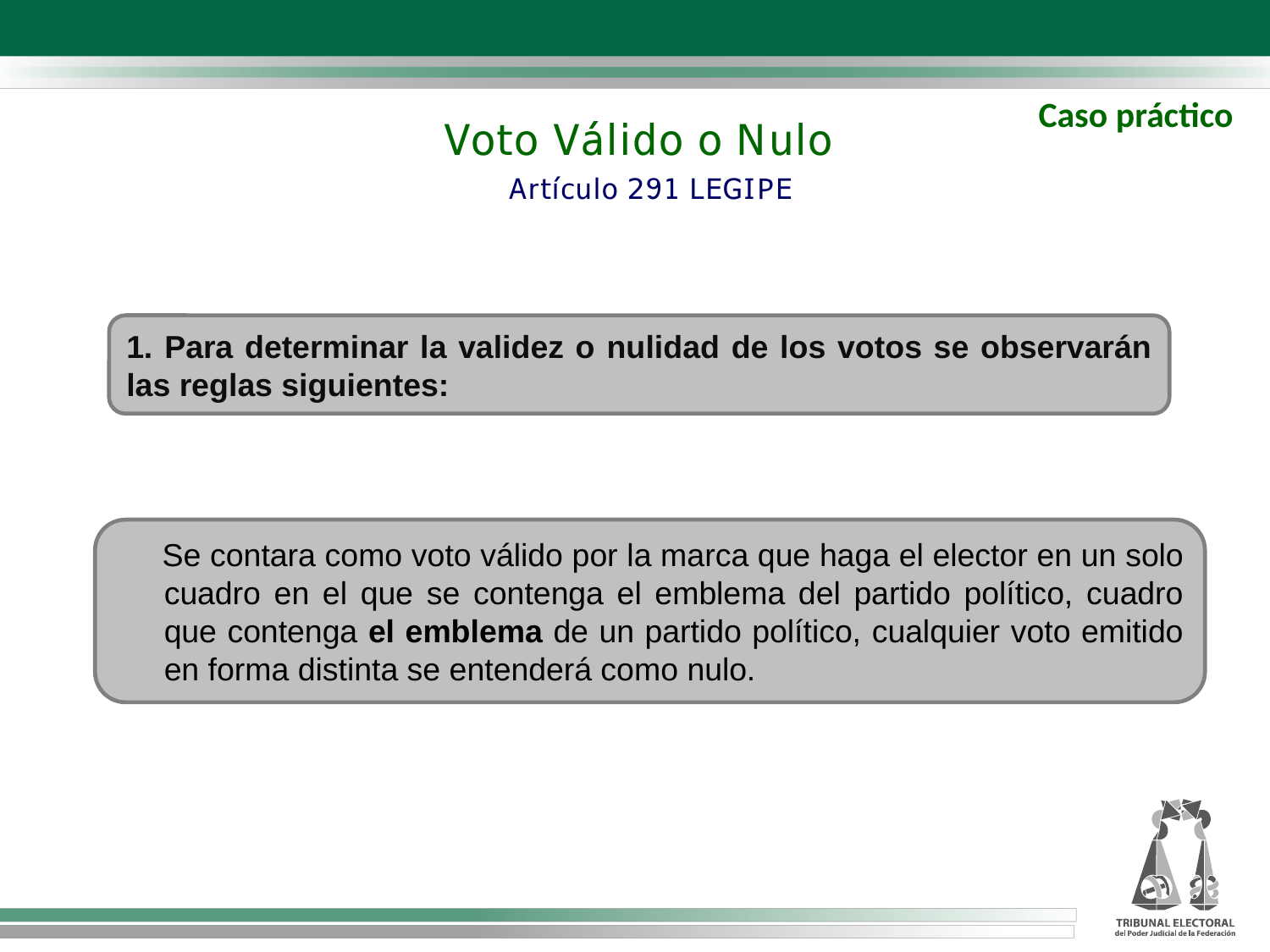

Voto Válido o Nulo
 Artículo 291 LEGIPE
Caso práctico
1. Para determinar la validez o nulidad de los votos se observarán las reglas siguientes:
     Se contara como voto válido por la marca que haga el elector en un solo cuadro en el que se contenga el emblema del partido político, cuadro que contenga el emblema de un partido político, cualquier voto emitido en forma distinta se entenderá como nulo.